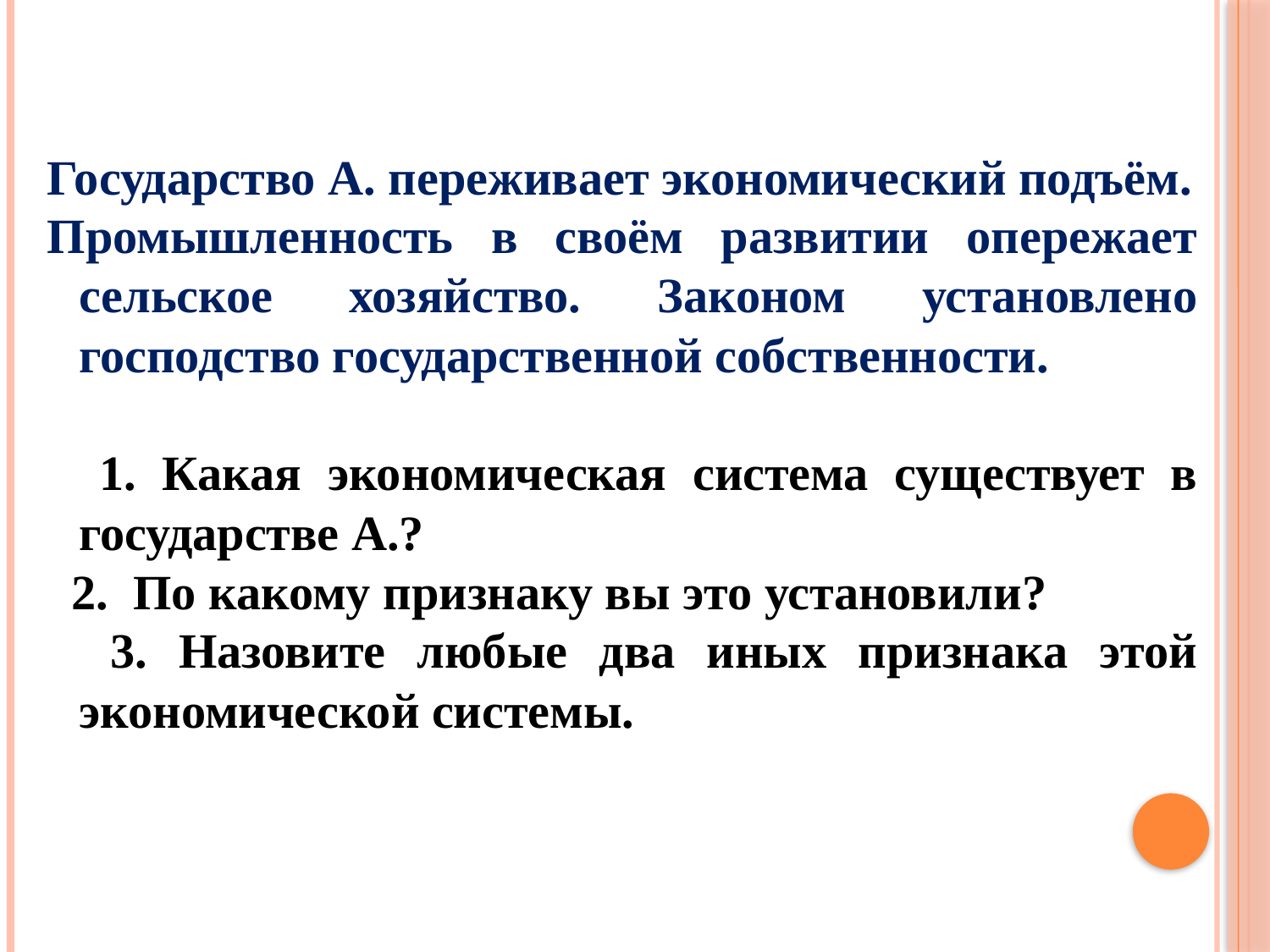

Государство А. переживает экономический подъём.
Промышленность в своём развитии опережает сельское хозяйство. Законом установлено господство государственной собственности.

  1. Какая экономическая система существует в государстве А.?
  2.  По какому признаку вы это установили?
  3. Назовите любые два иных признака этой экономической системы.